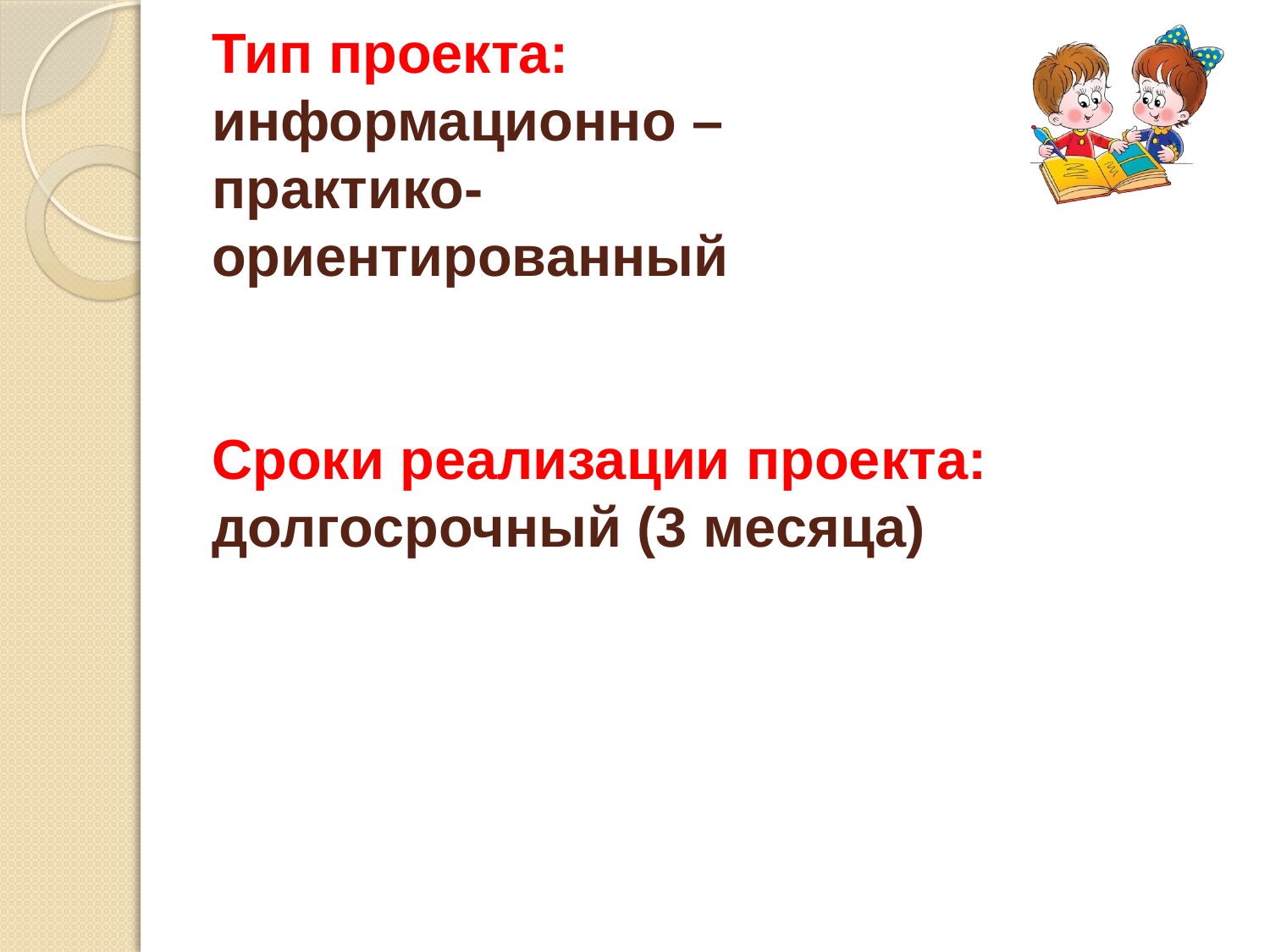

# Тип проекта: информационно – практико-ориентированный Сроки реализации проекта: долгосрочный (3 месяца)